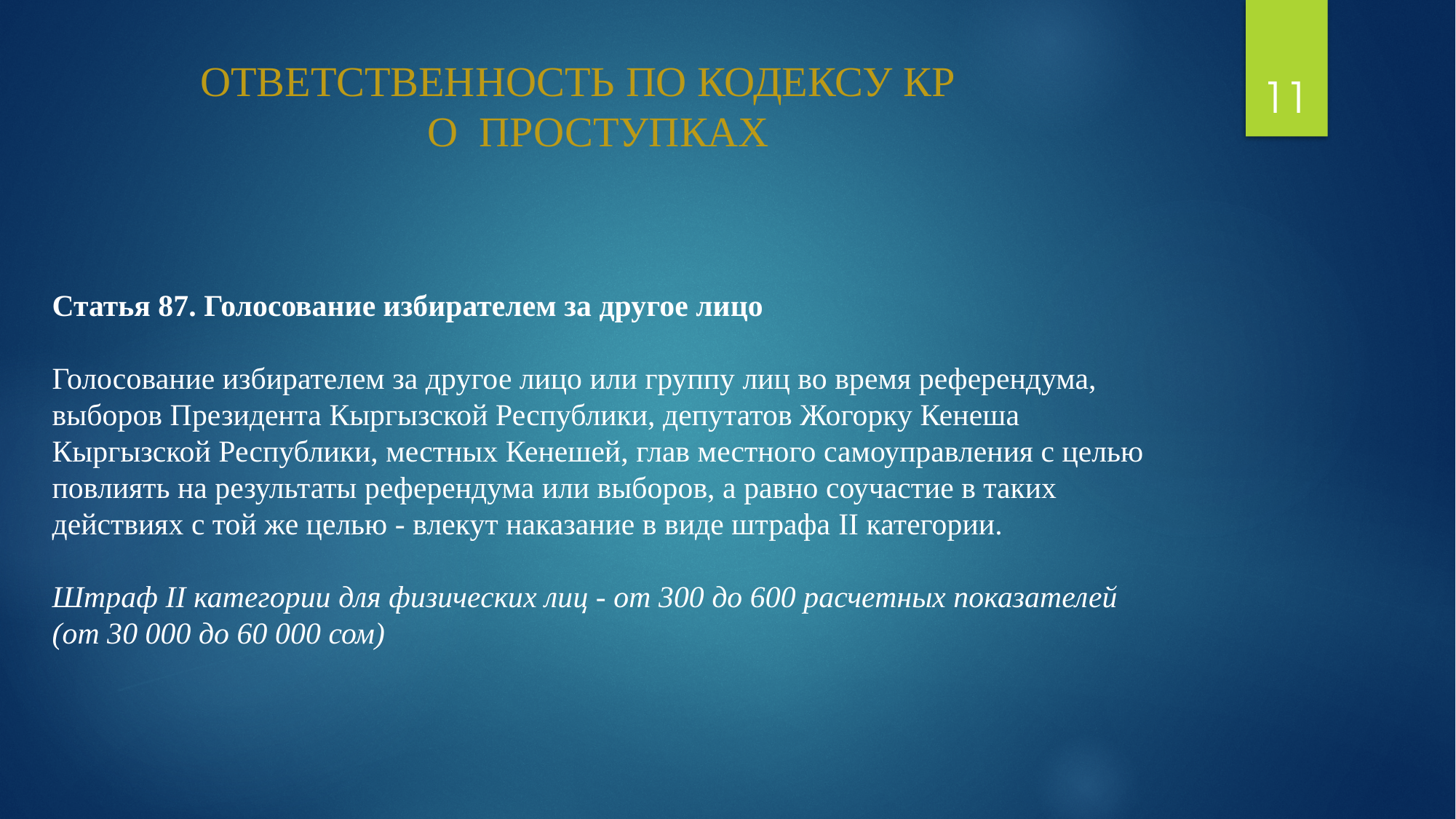

11
ОТВЕТСТВЕННОСТЬ ПО КОДЕКСУ КР О  ПРОСТУПКАХ
Статья 87. Голосование избирателем за другое лицо

Голосование избирателем за другое лицо или группу лиц во время референдума, выборов Президента Кыргызской Республики, депутатов Жогорку Кенеша Кыргызской Республики, местных Кенешей, глав местного самоуправления с целью повлиять на результаты референдума или выборов, а равно соучастие в таких действиях с той же целью - влекут наказание в виде штрафа II категории.

Штраф II категории для физических лиц - от 300 до 600 расчетных показателей (от 30 000 до 60 000 сом)